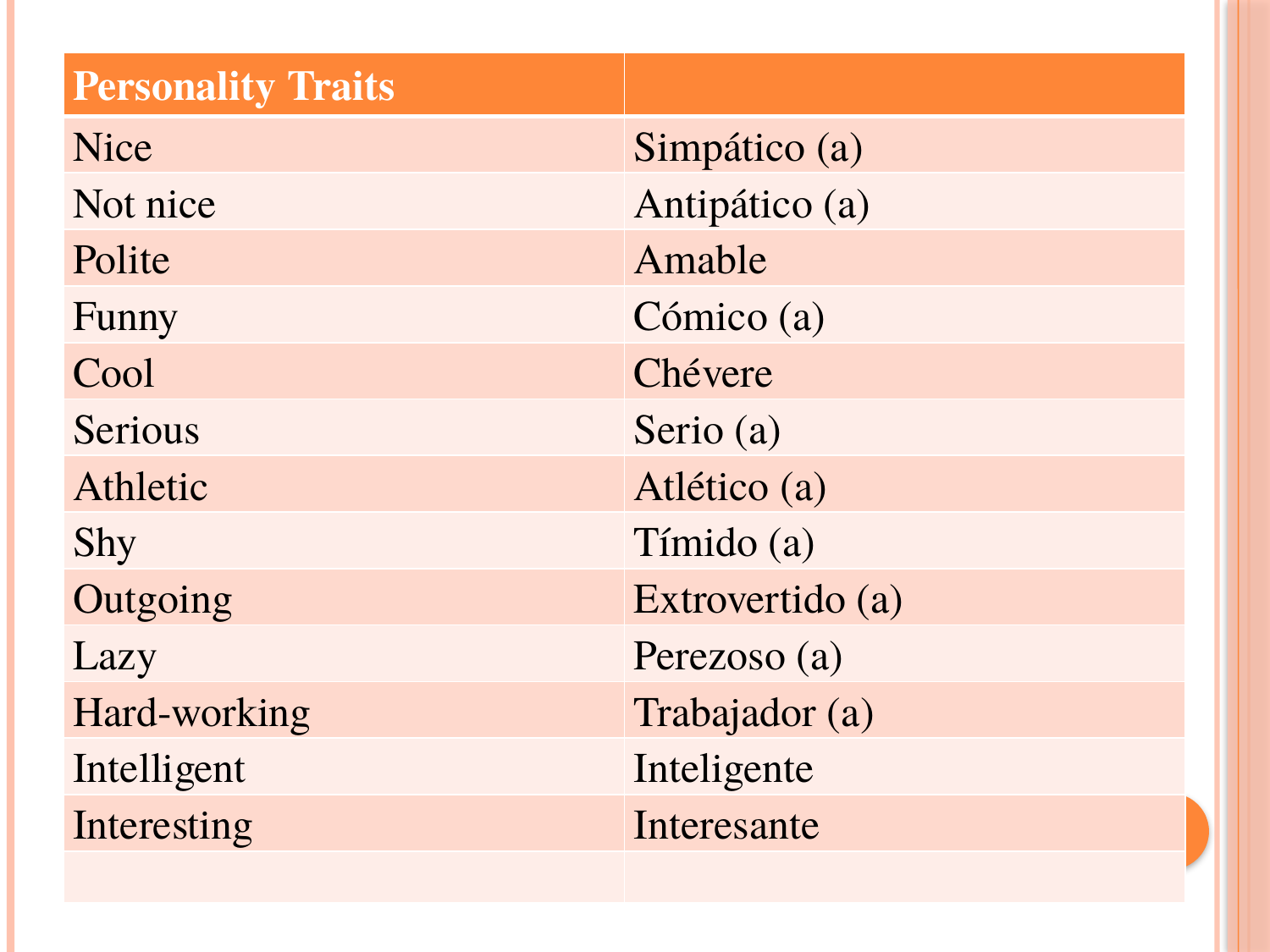

| Personality Traits |  |
| --- | --- |
| Nice | Simpático (a) |
| Not nice | Antipático (a) |
| Polite | Amable |
| Funny | Cómico (a) |
| Cool | Chévere |
| Serious | Serio (a) |
| Athletic | Atlético (a) |
| Shy | Tímido (a) |
| Outgoing | Extrovertido (a) |
| Lazy | Perezoso (a) |
| Hard-working | Trabajador (a) |
| Intelligent | Inteligente |
| Interesting | Interesante |
|  |  |